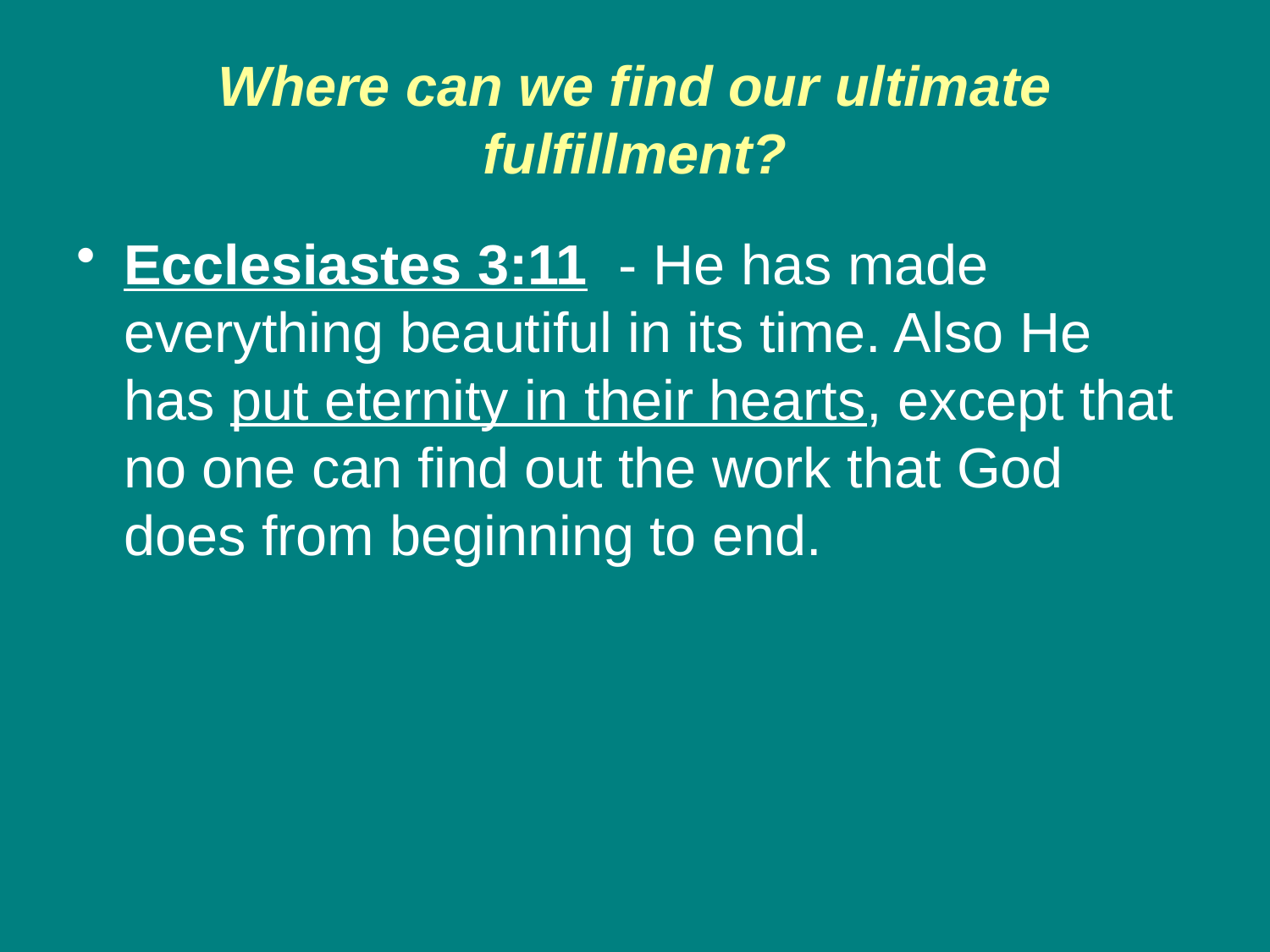

# Where can we find our ultimate fulfillment?
Ecclesiastes 3:11  - He has made everything beautiful in its time. Also He has put eternity in their hearts, except that no one can find out the work that God does from beginning to end.